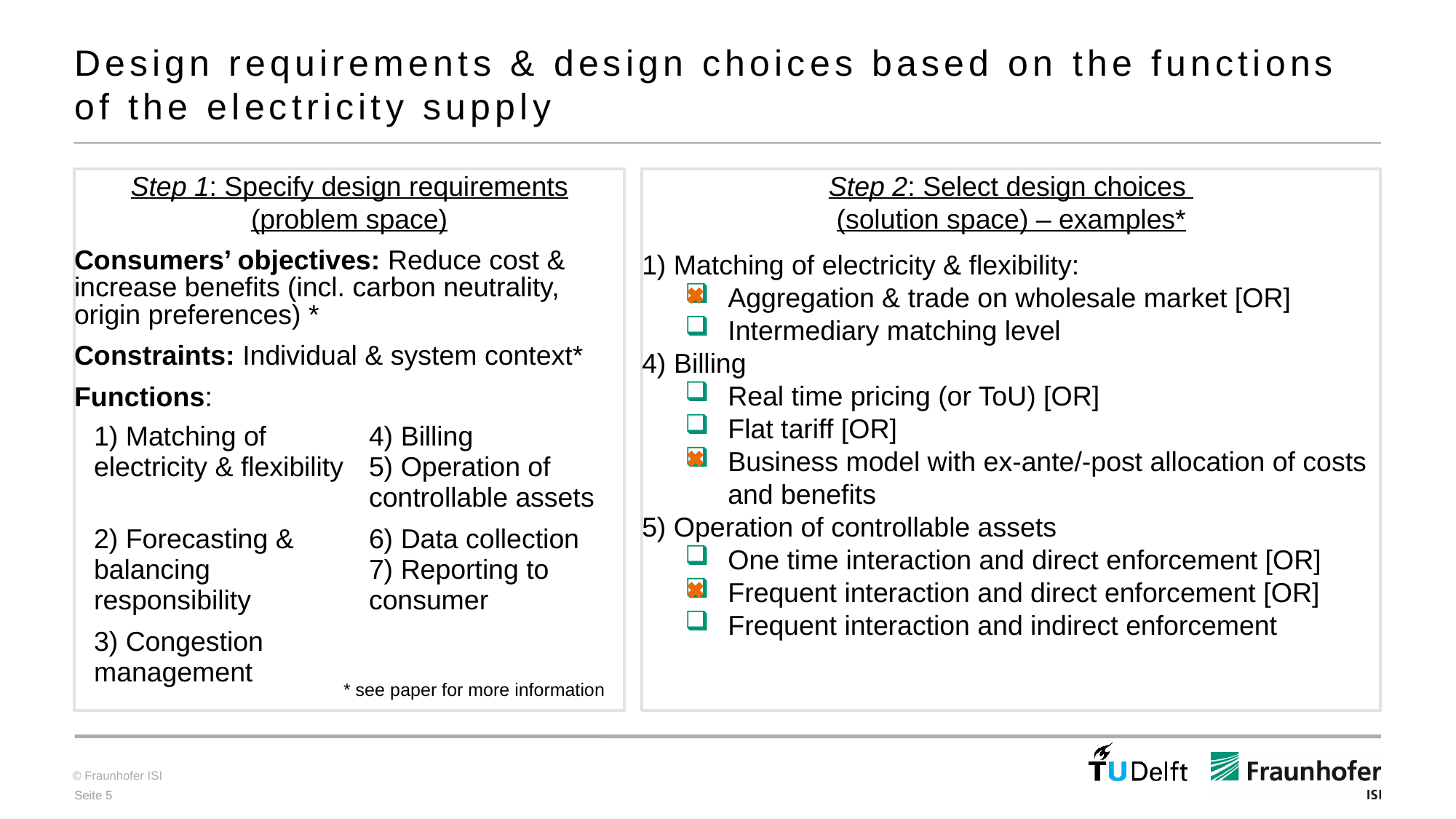

# Design requirements & design choices based on the functions of the electricity supply
Step 1: Specify design requirements (problem space)
Consumers’ objectives: Reduce cost & increase benefits (incl. carbon neutrality, origin preferences) *
Constraints: Individual & system context*
Functions:

Step 2: Select design choices
(solution space) – examples*
1) Matching of electricity & flexibility:
Aggregation & trade on wholesale market [OR]
Intermediary matching level
4) Billing
Real time pricing (or ToU) [OR]
Flat tariff [OR]
Business model with ex-ante/-post allocation of costs and benefits
5) Operation of controllable assets
One time interaction and direct enforcement [OR]
Frequent interaction and direct enforcement [OR]
Frequent interaction and indirect enforcement

| 1) Matching of electricity & flexibility | 4) Billing 5) Operation of controllable assets |
| --- | --- |
| 2) Forecasting & balancing responsibility | 6) Data collection 7) Reporting to consumer |
| 3) Congestion management |  |
* see paper for more information